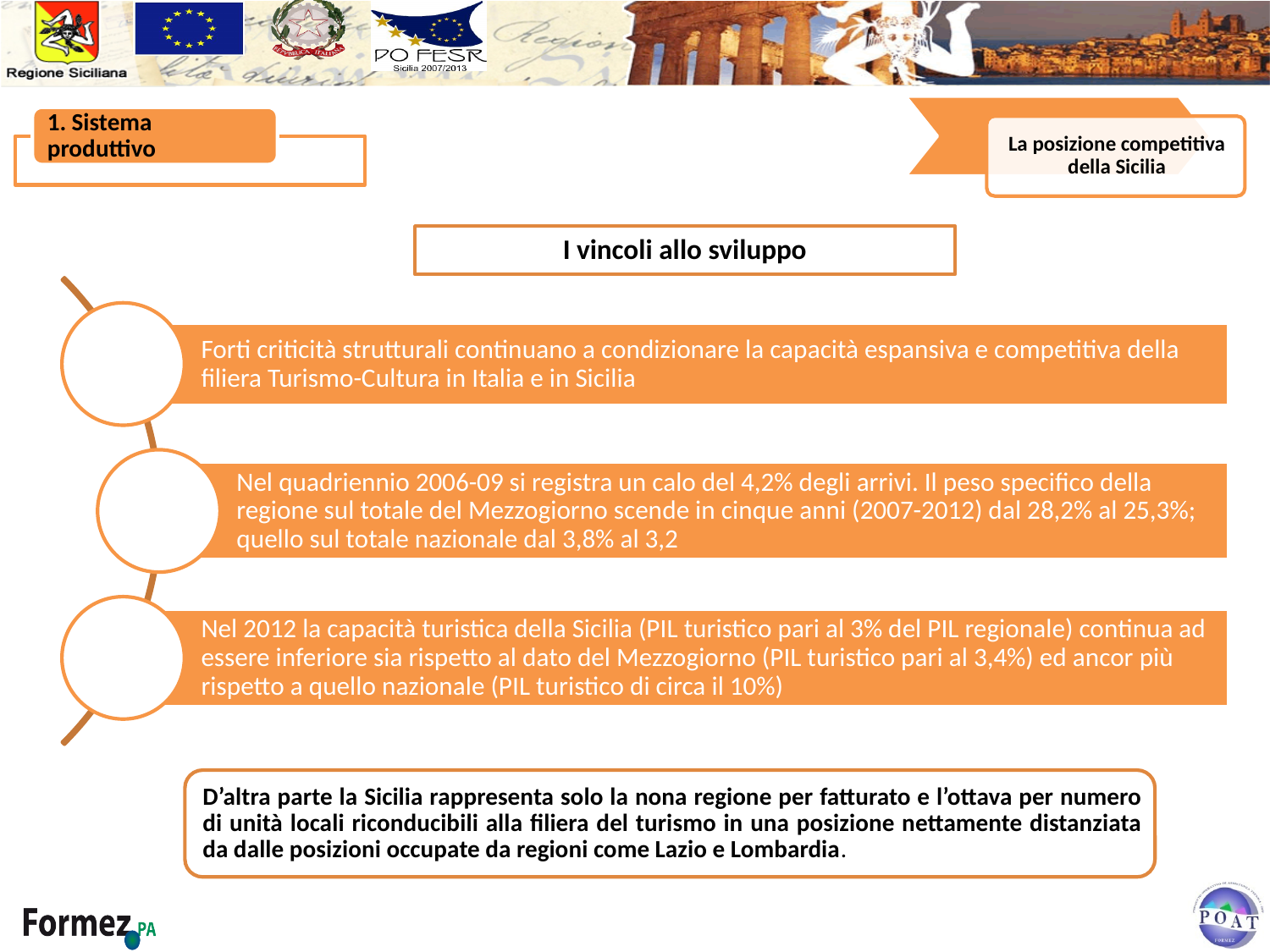

1. Sistema produttivo
La posizione competitiva della Sicilia
 I vincoli allo sviluppo
Forti criticità strutturali continuano a condizionare la capacità espansiva e competitiva della filiera Turismo-Cultura in Italia e in Sicilia
Nel quadriennio 2006-09 si registra un calo del 4,2% degli arrivi. Il peso specifico della regione sul totale del Mezzogiorno scende in cinque anni (2007-2012) dal 28,2% al 25,3%; quello sul totale nazionale dal 3,8% al 3,2
Nel 2012 la capacità turistica della Sicilia (PIL turistico pari al 3% del PIL regionale) continua ad essere inferiore sia rispetto al dato del Mezzogiorno (PIL turistico pari al 3,4%) ed ancor più rispetto a quello nazionale (PIL turistico di circa il 10%)
D’altra parte la Sicilia rappresenta solo la nona regione per fatturato e l’ottava per numero di unità locali riconducibili alla filiera del turismo in una posizione nettamente distanziata da dalle posizioni occupate da regioni come Lazio e Lombardia.